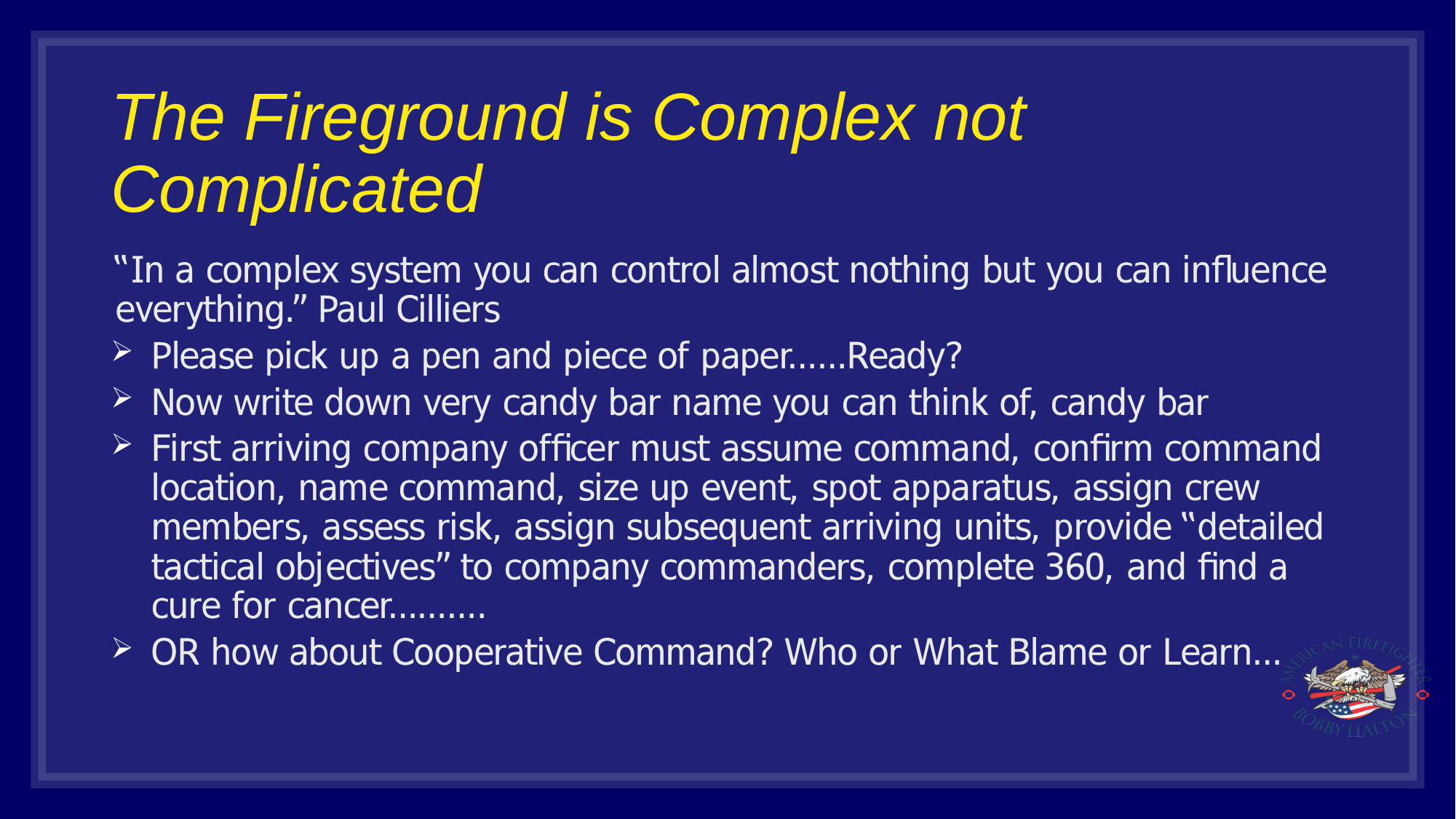

# The Fireground is Complex not Complicated
“In a complex system you can control almost nothing but you can influence everything.” Paul Cilliers
Please pick up a pen and piece of paper……Ready?
Now write down very candy bar name you can think of, candy bar
First arriving company officer must assume command, confirm command location, name command, size up event, spot apparatus, assign crew members, assess risk, assign subsequent arriving units, provide “detailed tactical objectives” to company commanders, complete 360, and find a cure for cancer……….
OR how about Cooperative Command? Who or What Blame or Learn…